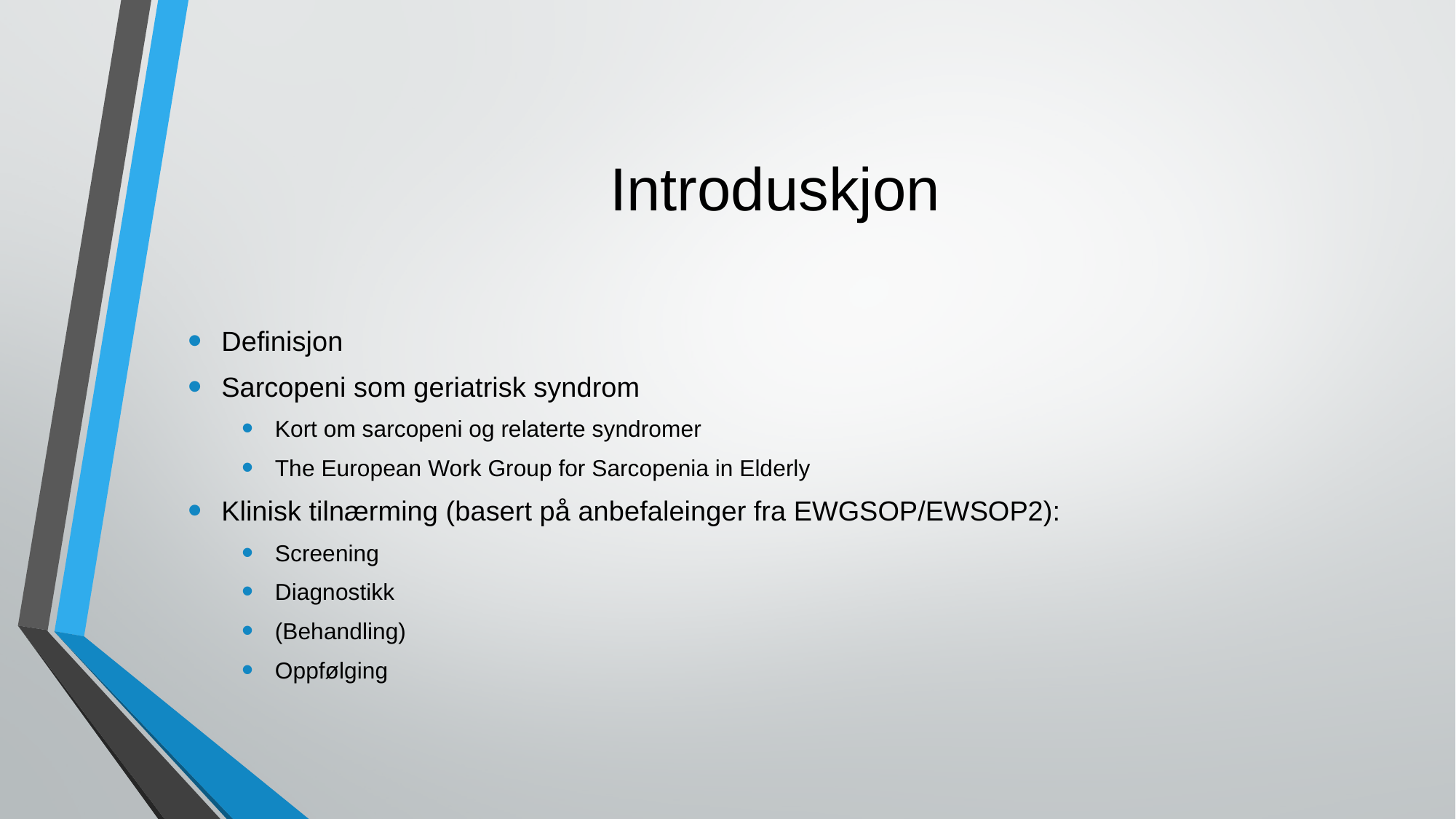

# Introduskjon
Definisjon
Sarcopeni som geriatrisk syndrom
Kort om sarcopeni og relaterte syndromer
The European Work Group for Sarcopenia in Elderly
Klinisk tilnærming (basert på anbefaleinger fra EWGSOP/EWSOP2):
Screening
Diagnostikk
(Behandling)
Oppfølging